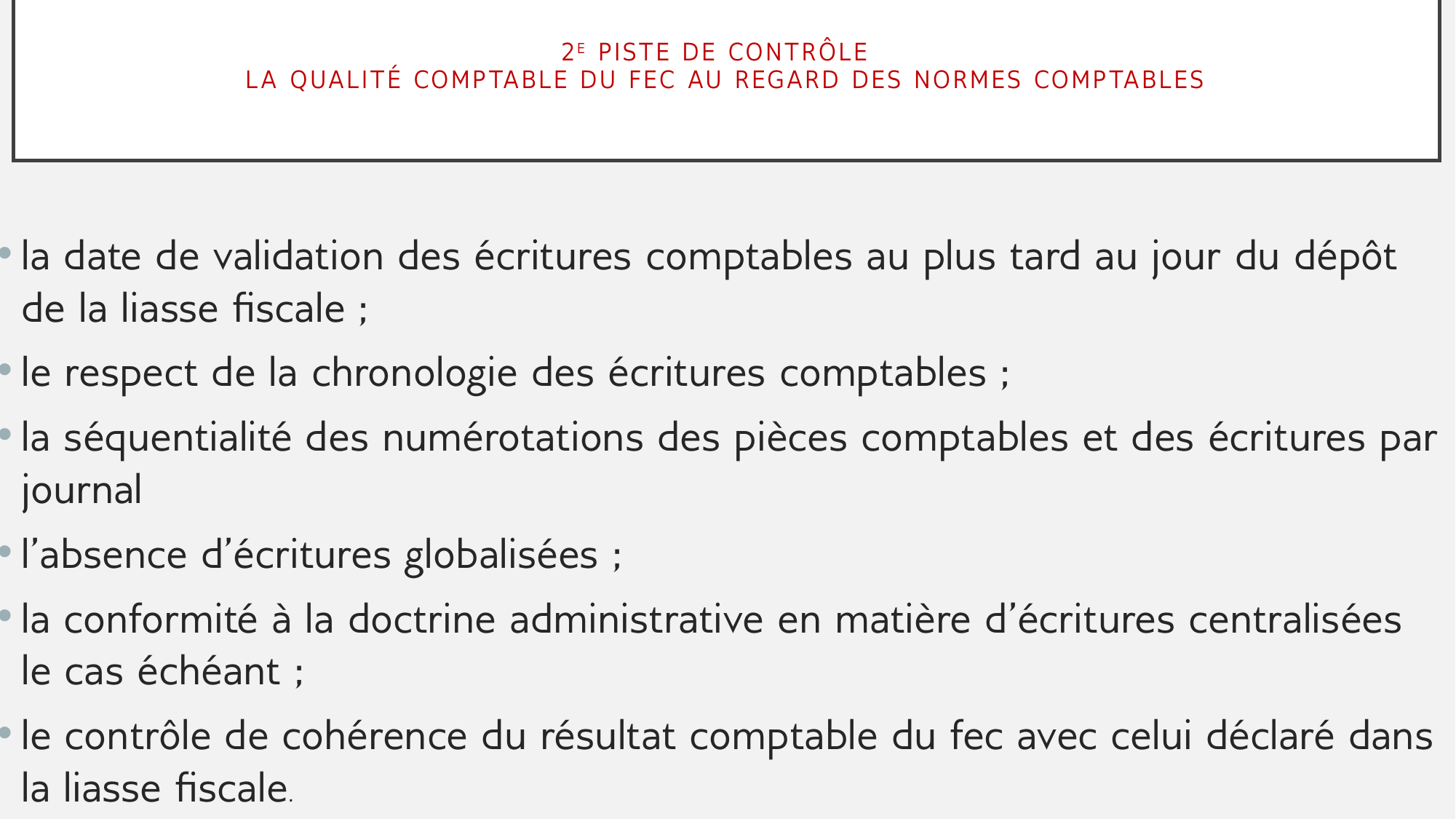

# 2e piste de contrôle la Qualité comptable du FEC au regard des normes comptables

la date de validation des écritures comptables au plus tard au jour du dépôt de la liasse fiscale ;
le respect de la chronologie des écritures comptables ;
la séquentialité des numérotations des pièces comptables et des écritures par journal
l’absence d’écritures globalisées ;
la conformité à la doctrine administrative en matière d’écritures centralisées le cas échéant ;
le contrôle de cohérence du résultat comptable du fec avec celui déclaré dans la liasse fiscale.